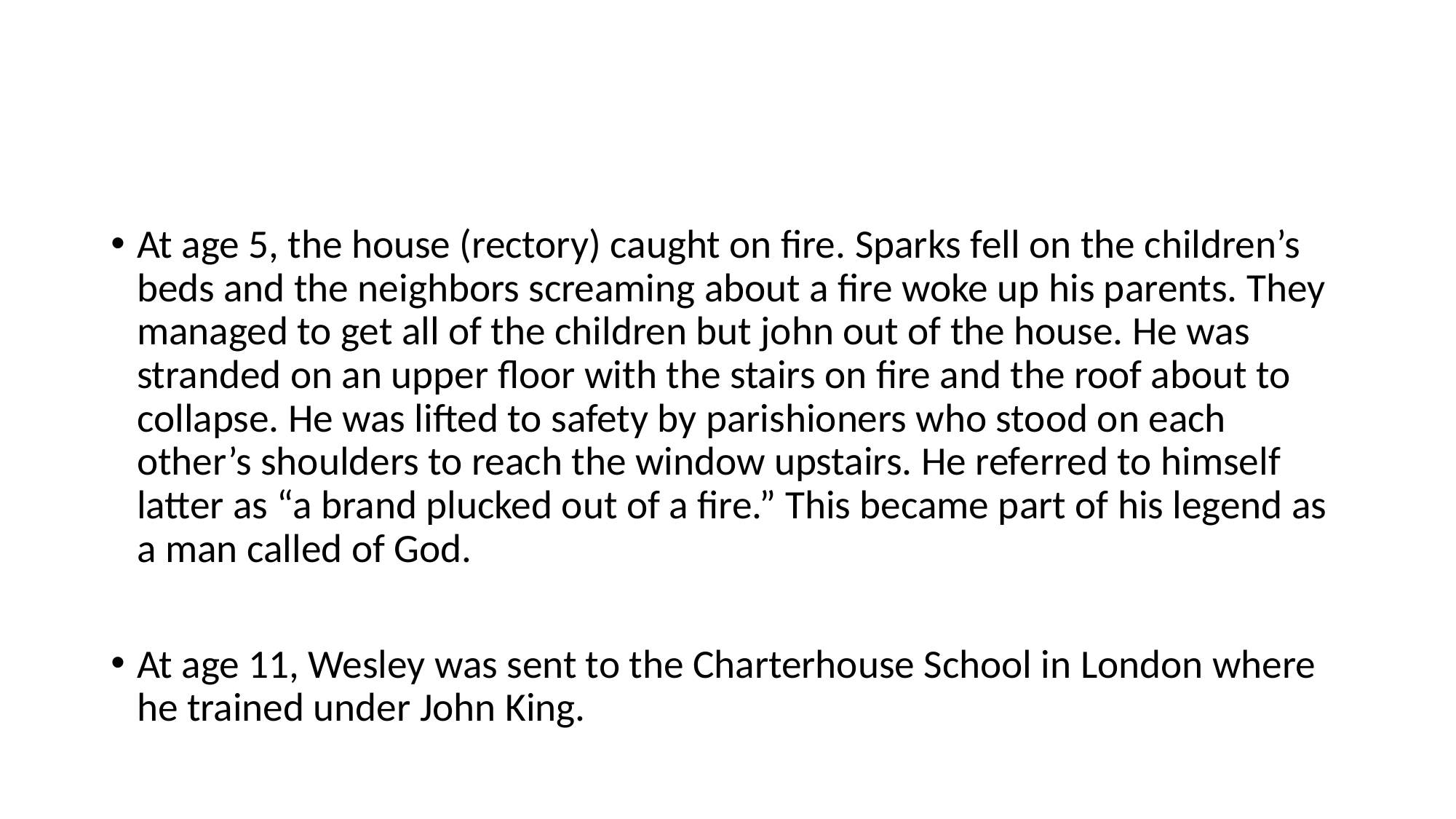

#
At age 5, the house (rectory) caught on fire. Sparks fell on the children’s beds and the neighbors screaming about a fire woke up his parents. They managed to get all of the children but john out of the house. He was stranded on an upper floor with the stairs on fire and the roof about to collapse. He was lifted to safety by parishioners who stood on each other’s shoulders to reach the window upstairs. He referred to himself latter as “a brand plucked out of a fire.” This became part of his legend as a man called of God.

At age 11, Wesley was sent to the Charterhouse School in London where he trained under John King.